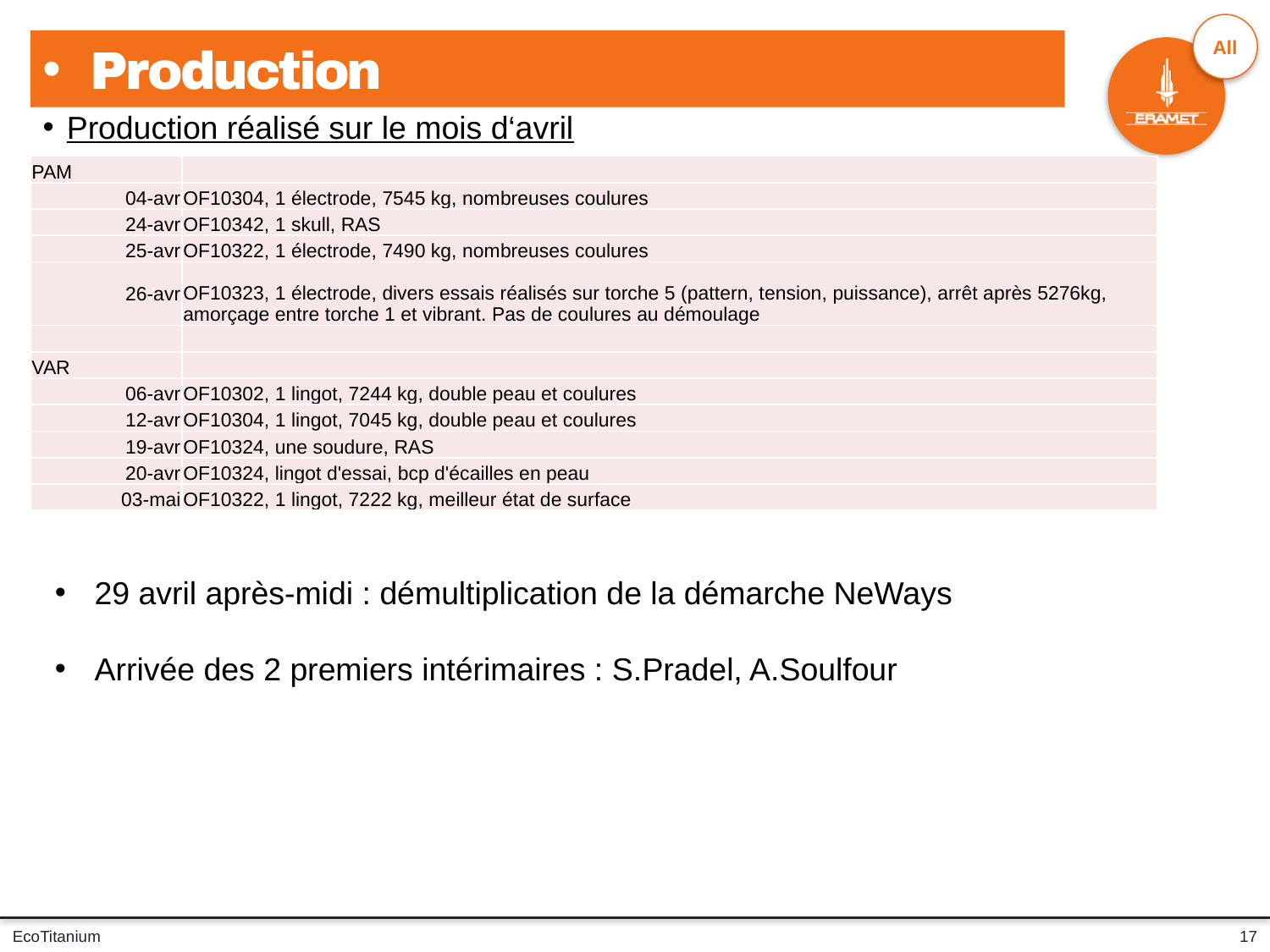

Production
Production réalisé sur le mois d‘avril

| PAM |  |
| --- | --- |
| 04-avr | OF10304, 1 électrode, 7545 kg, nombreuses coulures |
| 24-avr | OF10342, 1 skull, RAS |
| 25-avr | OF10322, 1 électrode, 7490 kg, nombreuses coulures |
| 26-avr | OF10323, 1 électrode, divers essais réalisés sur torche 5 (pattern, tension, puissance), arrêt après 5276kg, amorçage entre torche 1 et vibrant. Pas de coulures au démoulage |
|  |  |
| VAR |  |
| 06-avr | OF10302, 1 lingot, 7244 kg, double peau et coulures |
| 12-avr | OF10304, 1 lingot, 7045 kg, double peau et coulures |
| 19-avr | OF10324, une soudure, RAS |
| 20-avr | OF10324, lingot d'essai, bcp d'écailles en peau |
| 03-mai | OF10322, 1 lingot, 7222 kg, meilleur état de surface |

29 avril après-midi : démultiplication de la démarche NeWays

Arrivée des 2 premiers intérimaires : S.Pradel, A.Soulfour
17
EcoTitanium